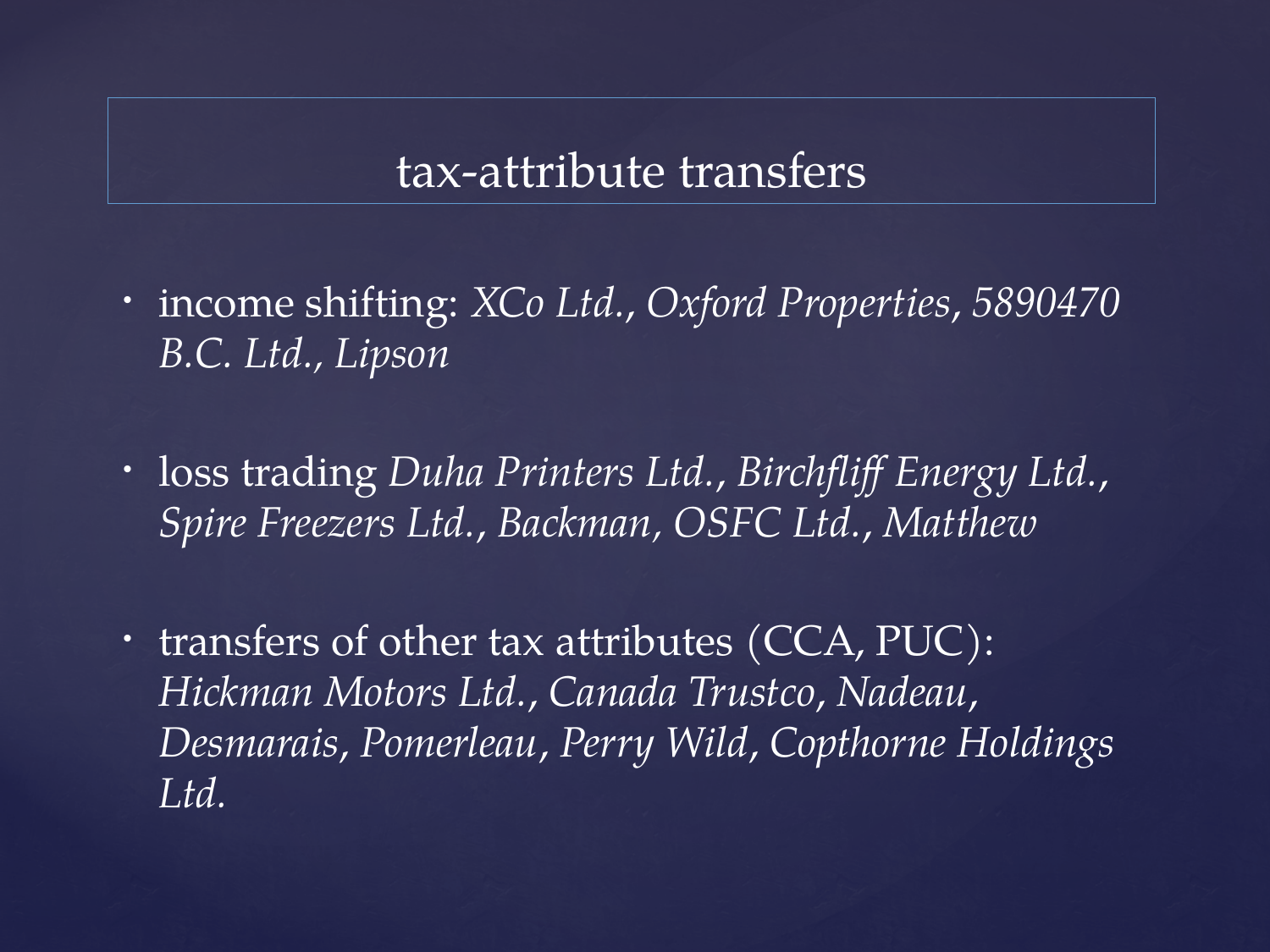

# tax-attribute transfers
income shifting: XCo Ltd., Oxford Properties, 5890470 B.C. Ltd., Lipson

loss trading Duha Printers Ltd., Birchfliff Energy Ltd., Spire Freezers Ltd., Backman, OSFC Ltd., Matthew

transfers of other tax attributes (CCA, PUC): Hickman Motors Ltd., Canada Trustco, Nadeau, Desmarais, Pomerleau, Perry Wild, Copthorne Holdings Ltd.